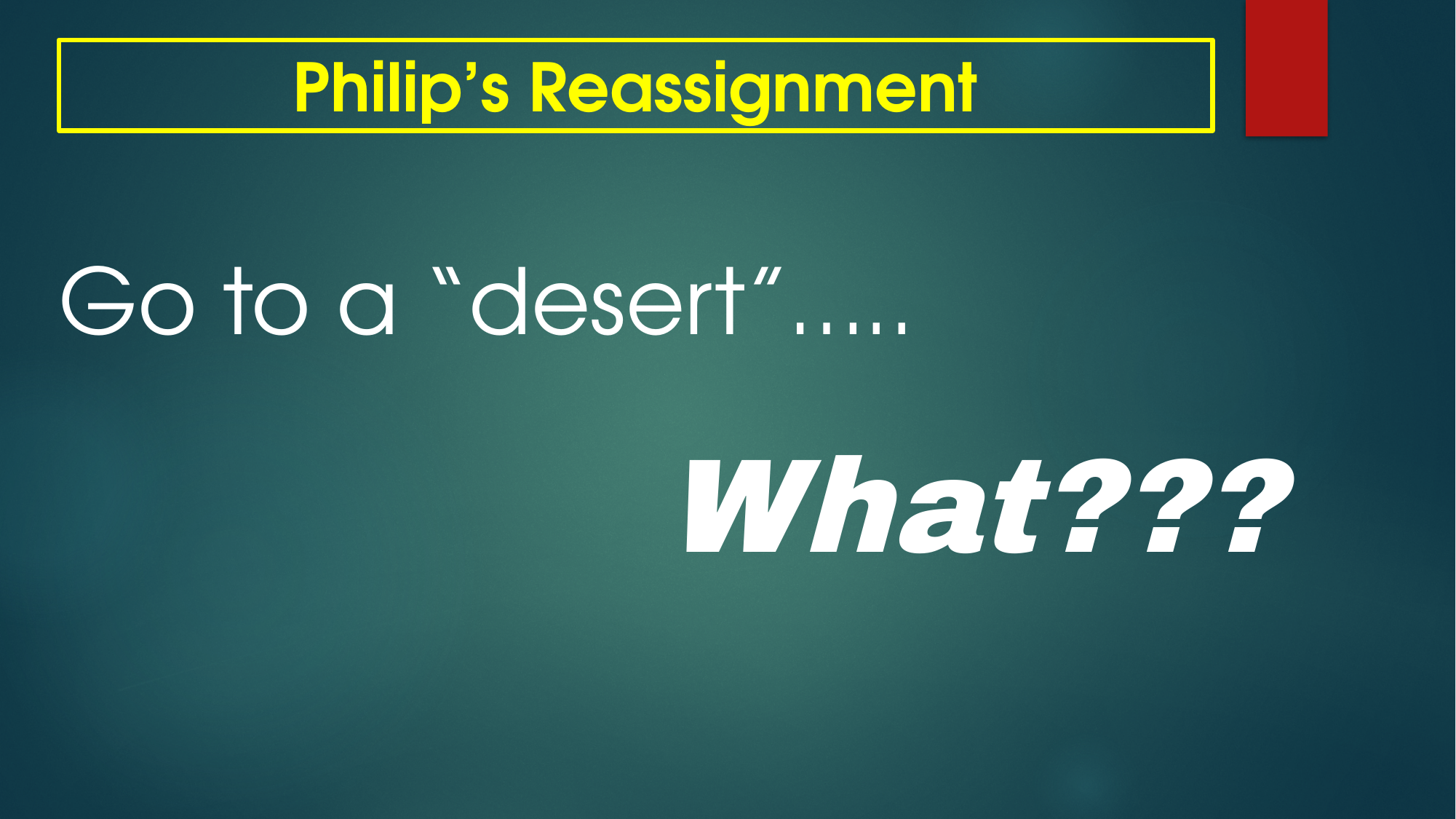

Philip’s Reassignment
Go to a “desert”…..

					    What???